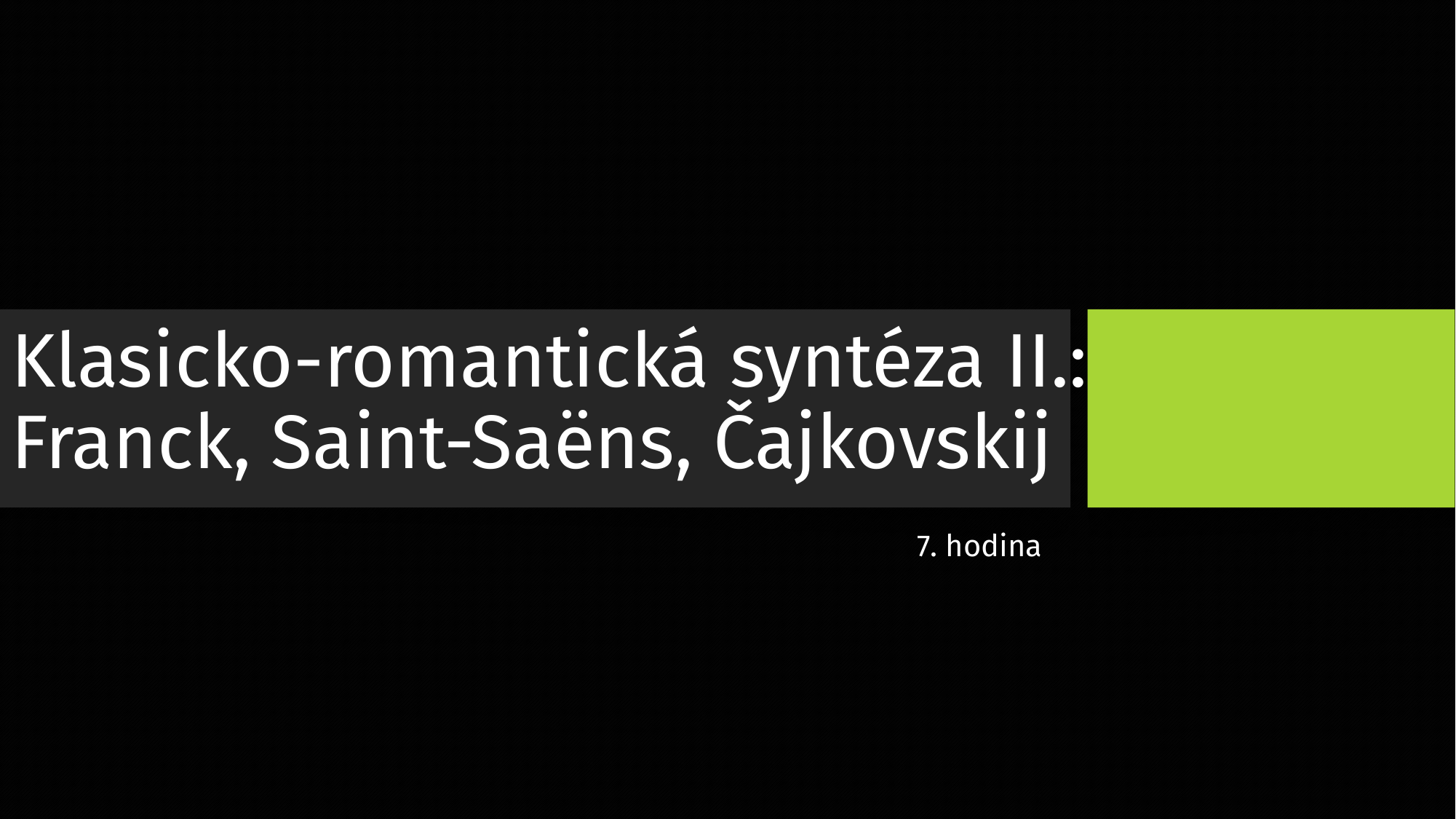

# Klasicko-romantická syntéza II.: Franck, Saint-Saëns, Čajkovskij
7. hodina